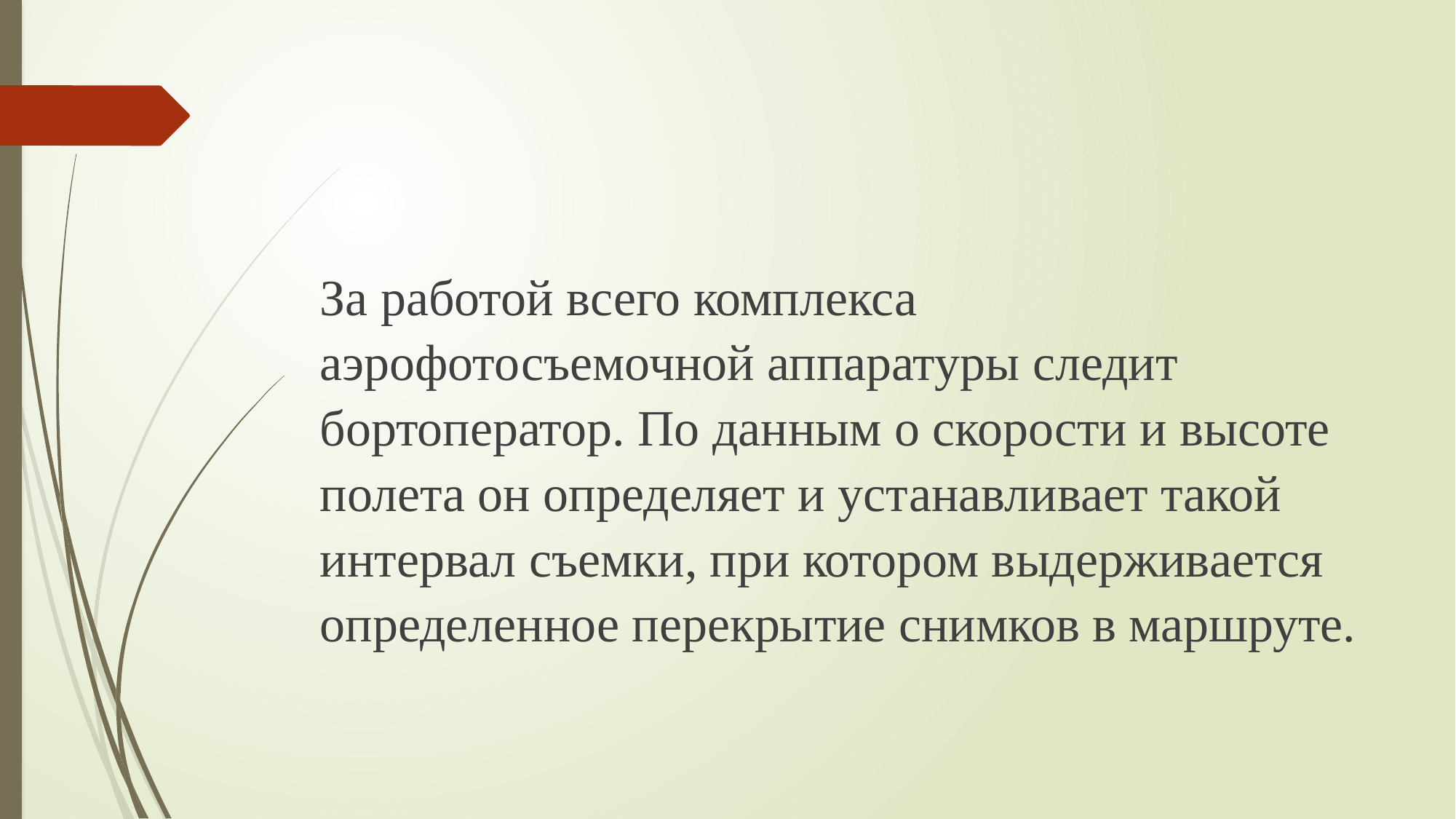

#
За работой всего комплекса аэрофотосъемочной аппаратуры следит бортоператор. По данным о скорости и высоте полета он определяет и устанавливает такой интервал съемки, при котором выдерживается определенное перекрытие снимков в маршруте.